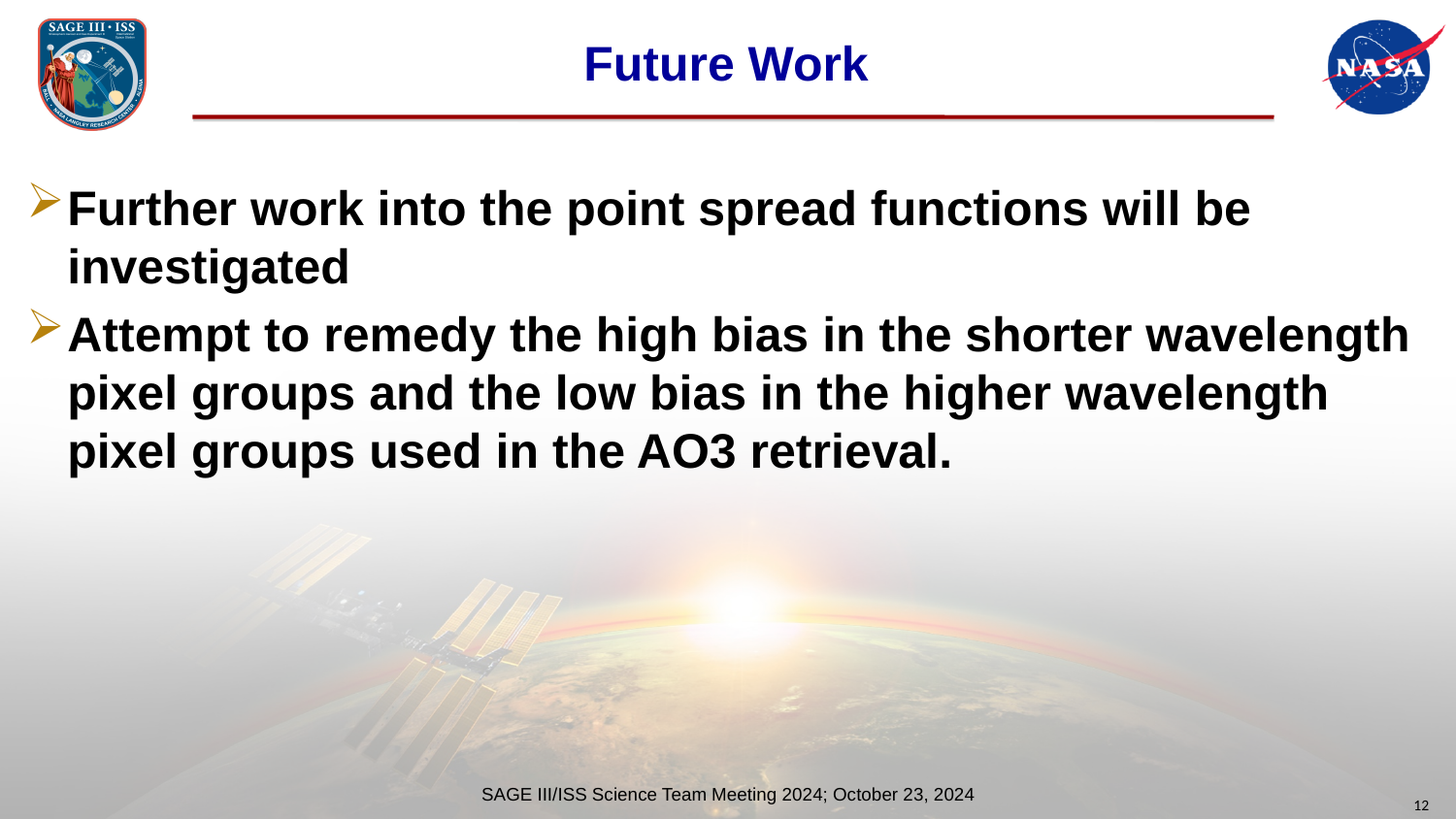

# Future Work

Further work into the point spread functions will be investigated
Attempt to remedy the high bias in the shorter wavelength pixel groups and the low bias in the higher wavelength pixel groups used in the AO3 retrieval.

SAGE III/ISS Science Team Meeting 2024; October 23, 2024